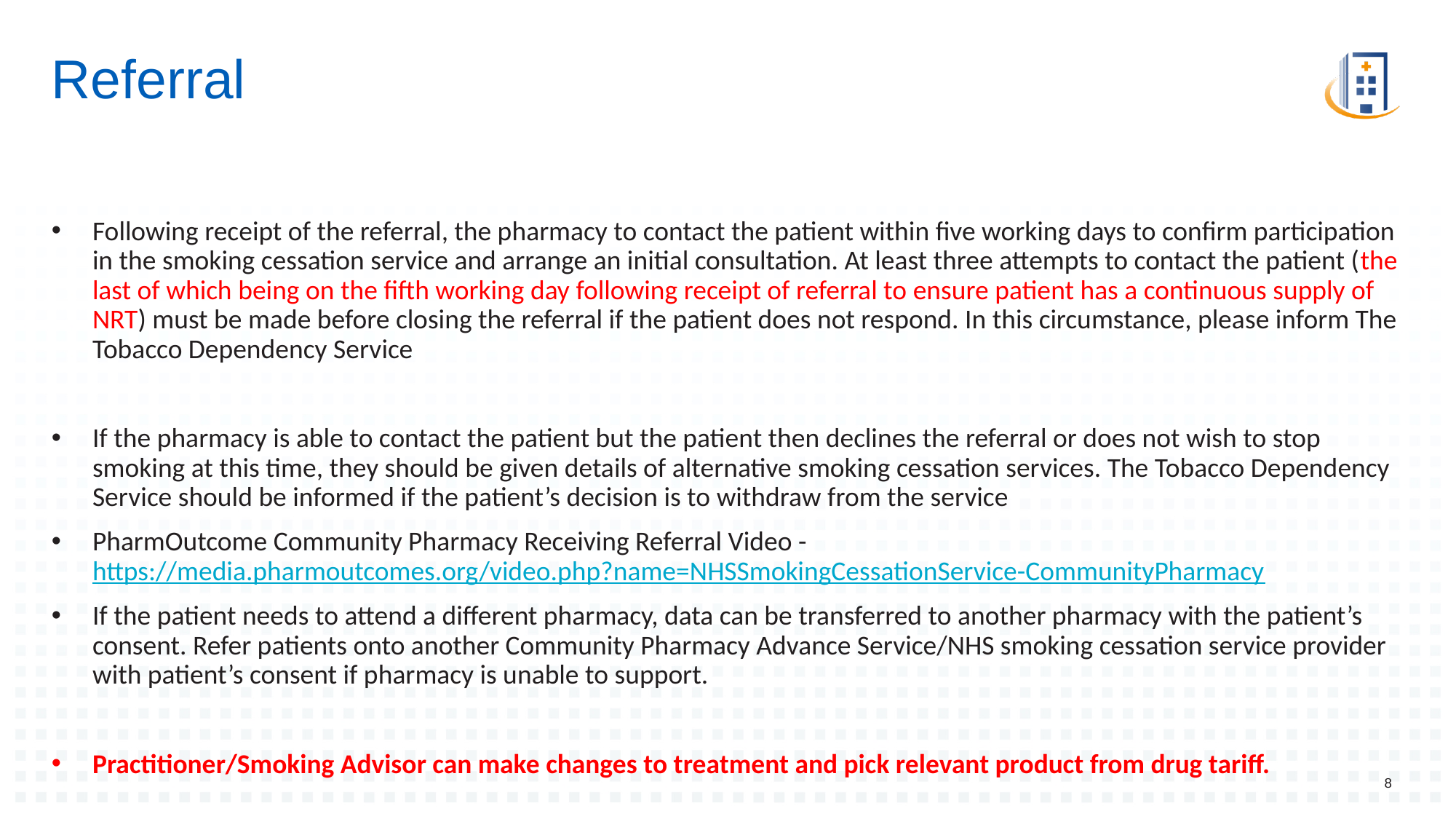

# Referral
Following receipt of the referral, the pharmacy to contact the patient within five working days to confirm participation in the smoking cessation service and arrange an initial consultation. At least three attempts to contact the patient (the last of which being on the fifth working day following receipt of referral to ensure patient has a continuous supply of NRT) must be made before closing the referral if the patient does not respond. In this circumstance, please inform The Tobacco Dependency Service

If the pharmacy is able to contact the patient but the patient then declines the referral or does not wish to stop smoking at this time, they should be given details of alternative smoking cessation services. The Tobacco Dependency Service should be informed if the patient’s decision is to withdraw from the service
PharmOutcome Community Pharmacy Receiving Referral Video - https://media.pharmoutcomes.org/video.php?name=NHSSmokingCessationService-CommunityPharmacy
If the patient needs to attend a different pharmacy, data can be transferred to another pharmacy with the patient’s consent. Refer patients onto another Community Pharmacy Advance Service/NHS smoking cessation service provider with patient’s consent if pharmacy is unable to support.

Practitioner/Smoking Advisor can make changes to treatment and pick relevant product from drug tariff.

8